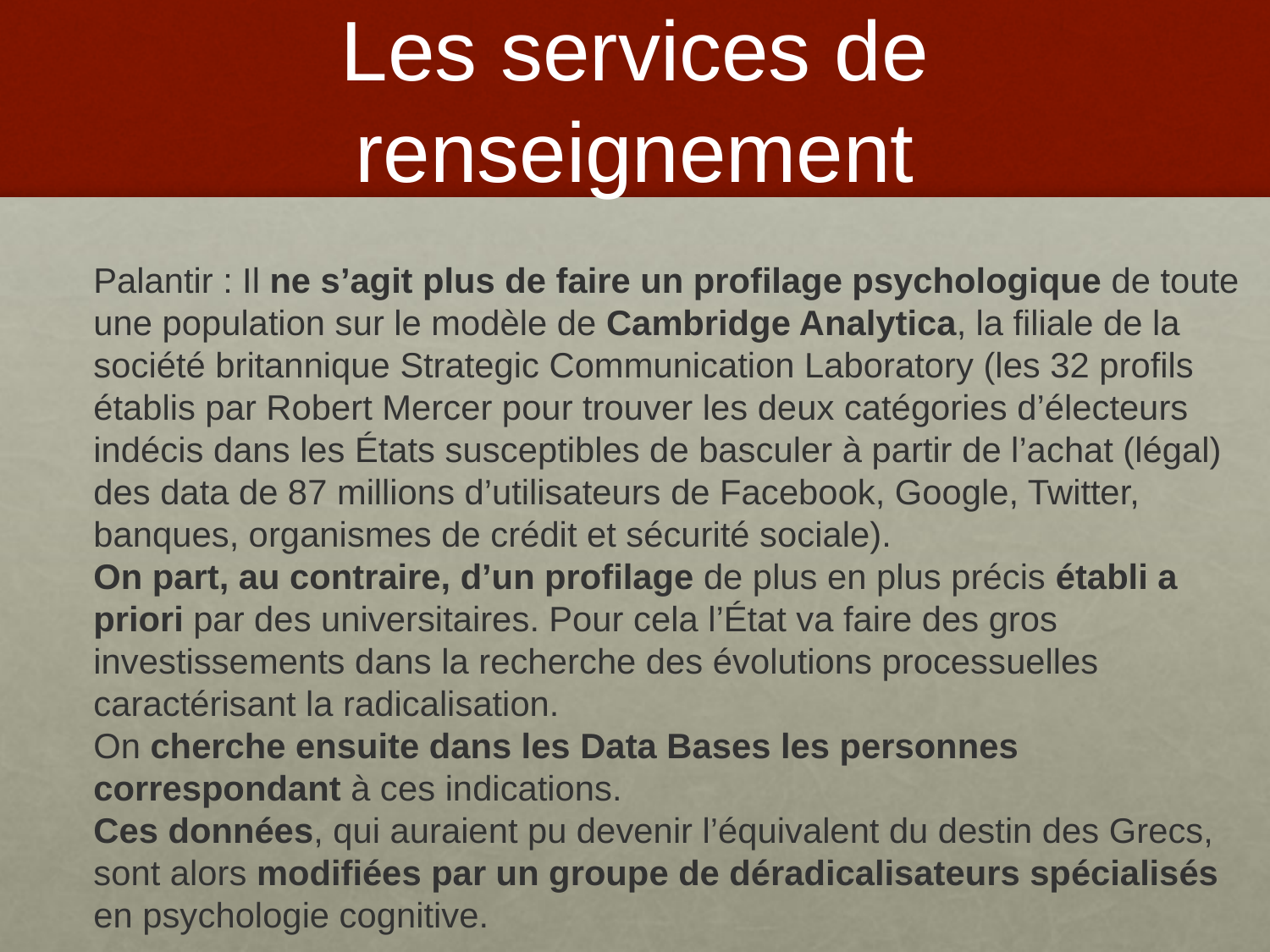

# Les services de renseignement
Palantir : Il ne s’agit plus de faire un profilage psychologique de toute une population sur le modèle de Cambridge Analytica, la filiale de la société britannique Strategic Communication Laboratory (les 32 profils établis par Robert Mercer pour trouver les deux catégories d’électeurs indécis dans les États susceptibles de basculer à partir de l’achat (légal) des data de 87 millions d’utilisateurs de Facebook, Google, Twitter, banques, organismes de crédit et sécurité sociale).
On part, au contraire, d’un profilage de plus en plus précis établi a priori par des universitaires. Pour cela l’État va faire des gros investissements dans la recherche des évolutions processuelles caractérisant la radicalisation.
On cherche ensuite dans les Data Bases les personnes correspondant à ces indications.
Ces données, qui auraient pu devenir l’équivalent du destin des Grecs, sont alors modifiées par un groupe de déradicalisateurs spécialisés en psychologie cognitive.